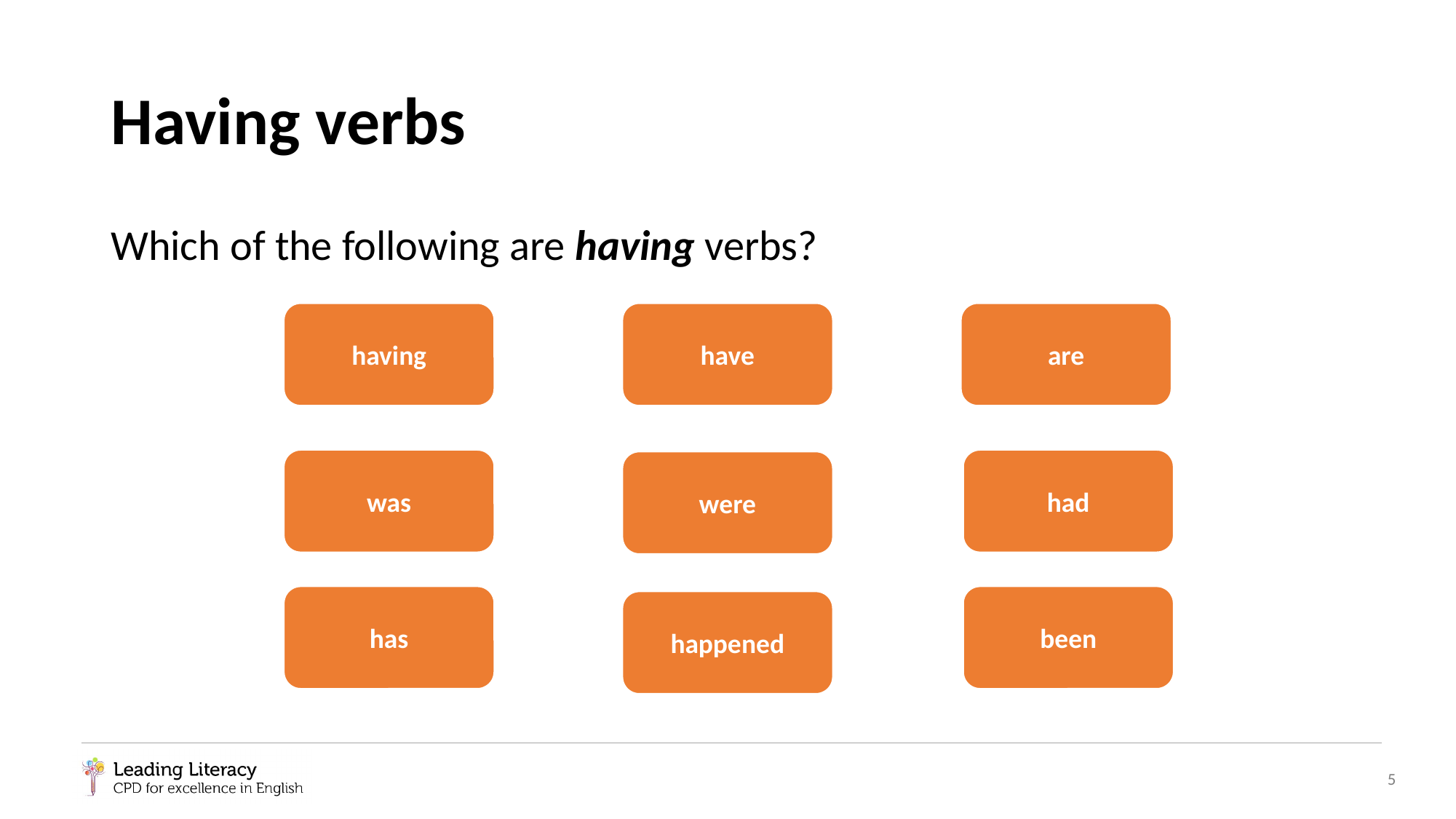

# Having verbs
Which of the following are having verbs?

having
have
are
was
had
were
has
been
happened